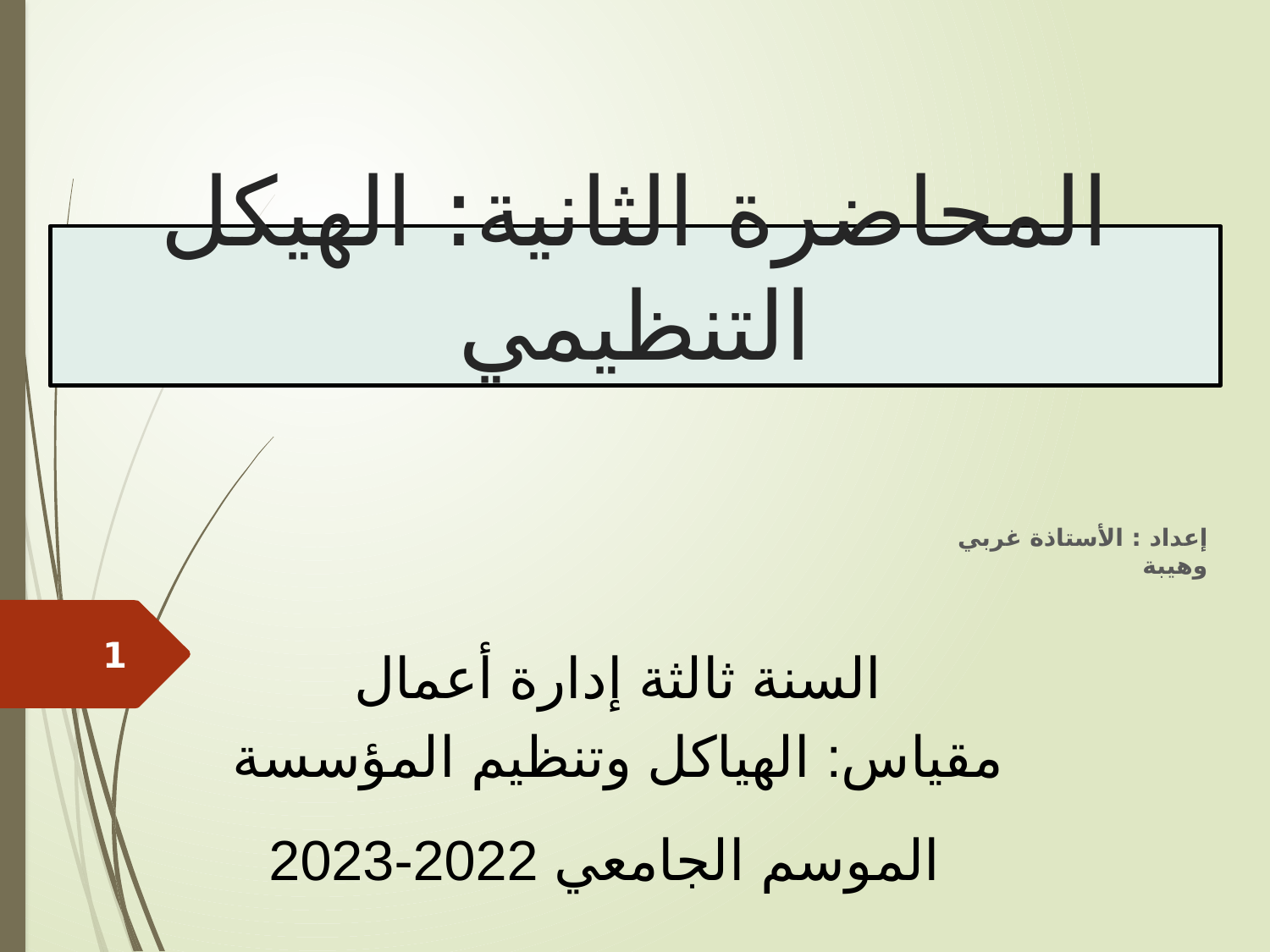

# المحاضرة الثانية: الهيكل التنظيمي
إعداد : الأستاذة غربي وهيبة
1
السنة ثالثة إدارة أعمال
مقياس: الهياكل وتنظيم المؤسسة
الموسم الجامعي 2022-2023